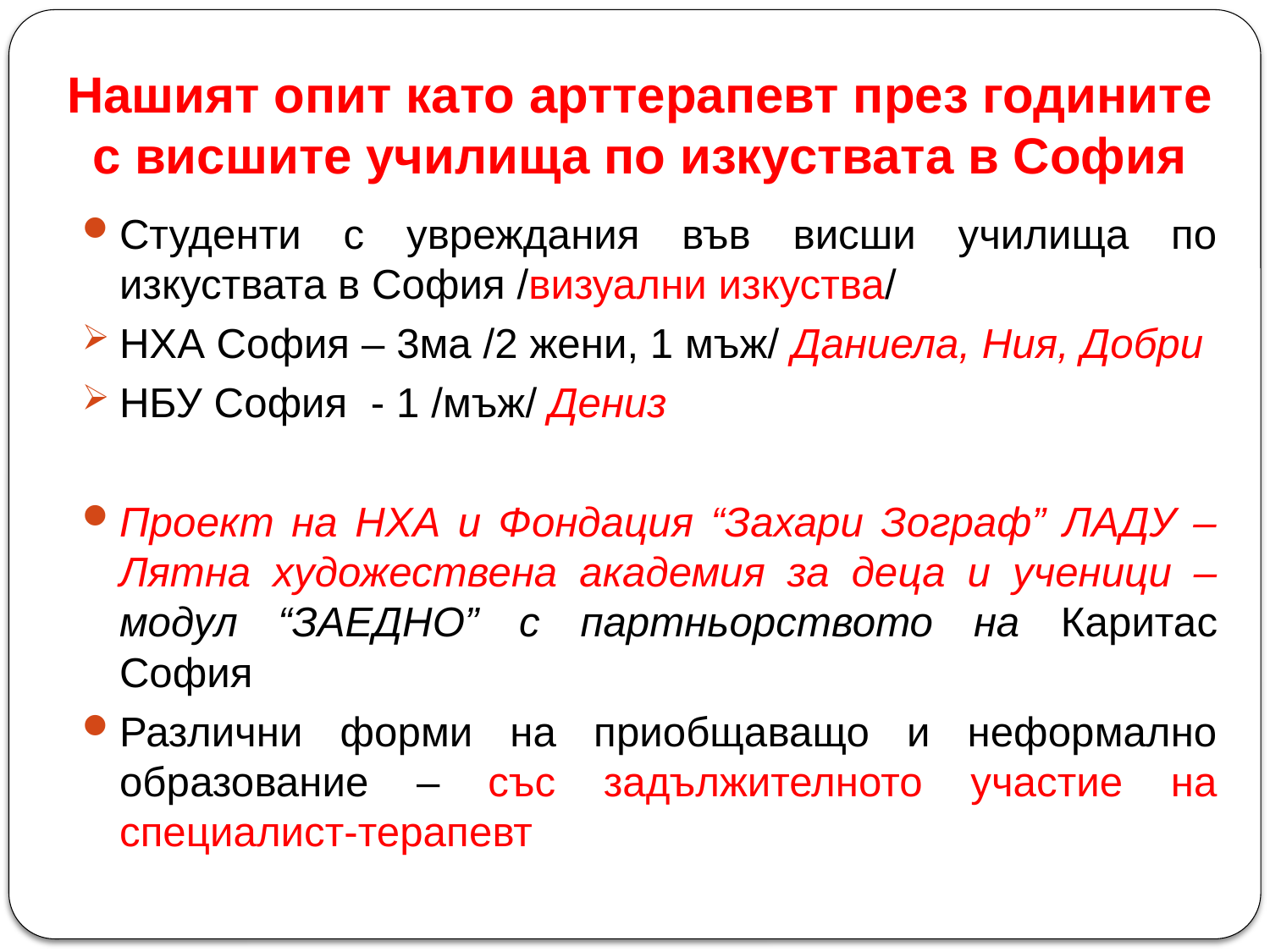

# Нашият опит като арттерапевт през годините с висшите училища по изкуствата в София
Студенти с увреждания във висши училища по изкуствата в София /визуални изкуства/
НХА София – 3ма /2 жени, 1 мъж/ Даниела, Ния, Добри
НБУ София  - 1 /мъж/ Дениз

Проект на НХА и Фондация “Захари Зограф” ЛАДУ –Лятна художествена академия за деца и ученици – модул “ЗАЕДНО” с партньорството на Каритас София
Различни форми на приобщаващо и неформално образование – със задължителното участие на специалист-терапевт